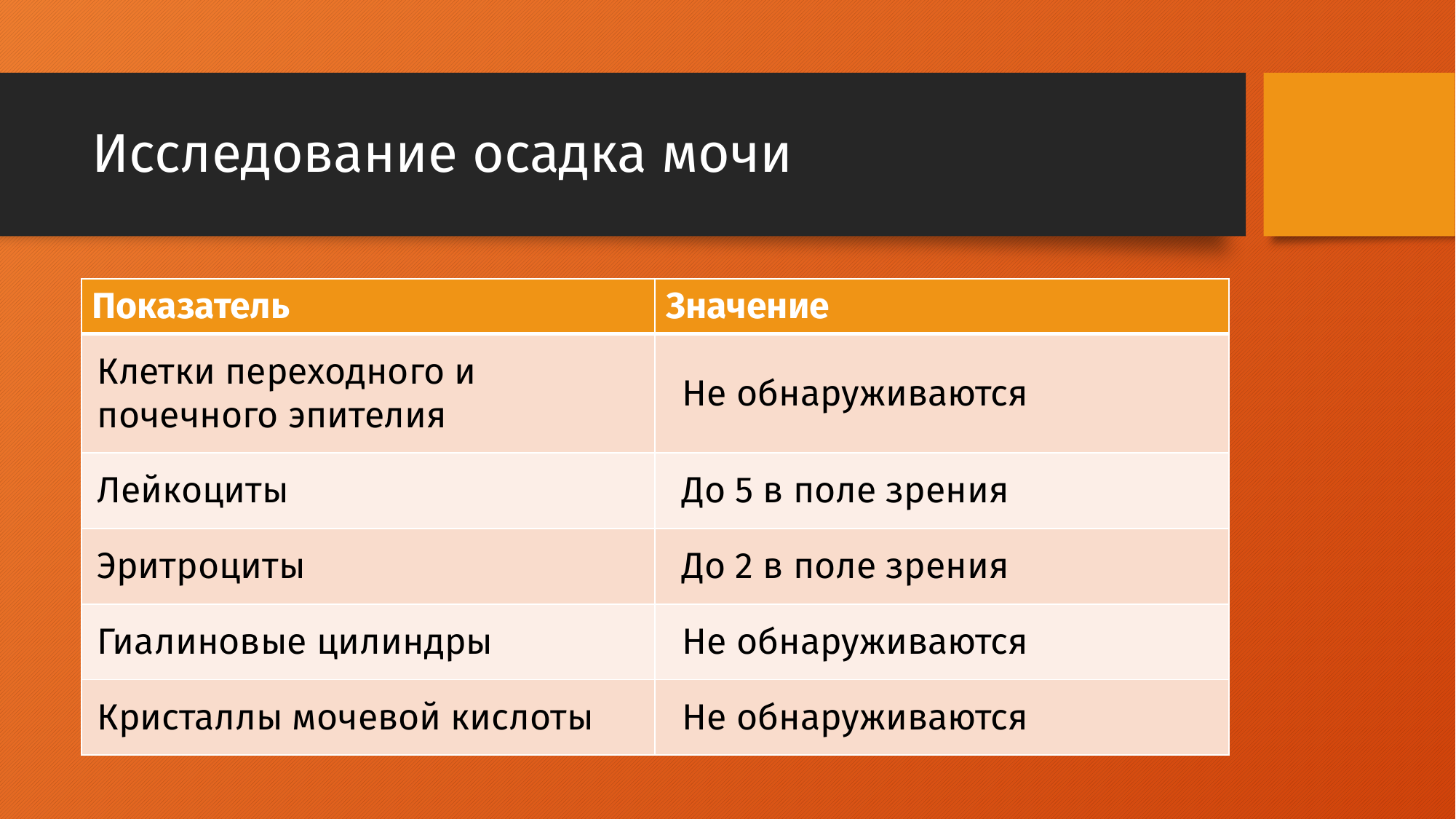

# Исследование осадка мочи
| Показатель | Значение |
| --- | --- |
| Клетки переходного и почечного эпителия | Не обнаруживаются |
| Лейкоциты | До 5 в поле зрения |
| Эритроциты | До 2 в поле зрения |
| Гиалиновые цилиндры | Не обнаруживаются |
| Кристаллы мочевой кислоты | Не обнаруживаются |